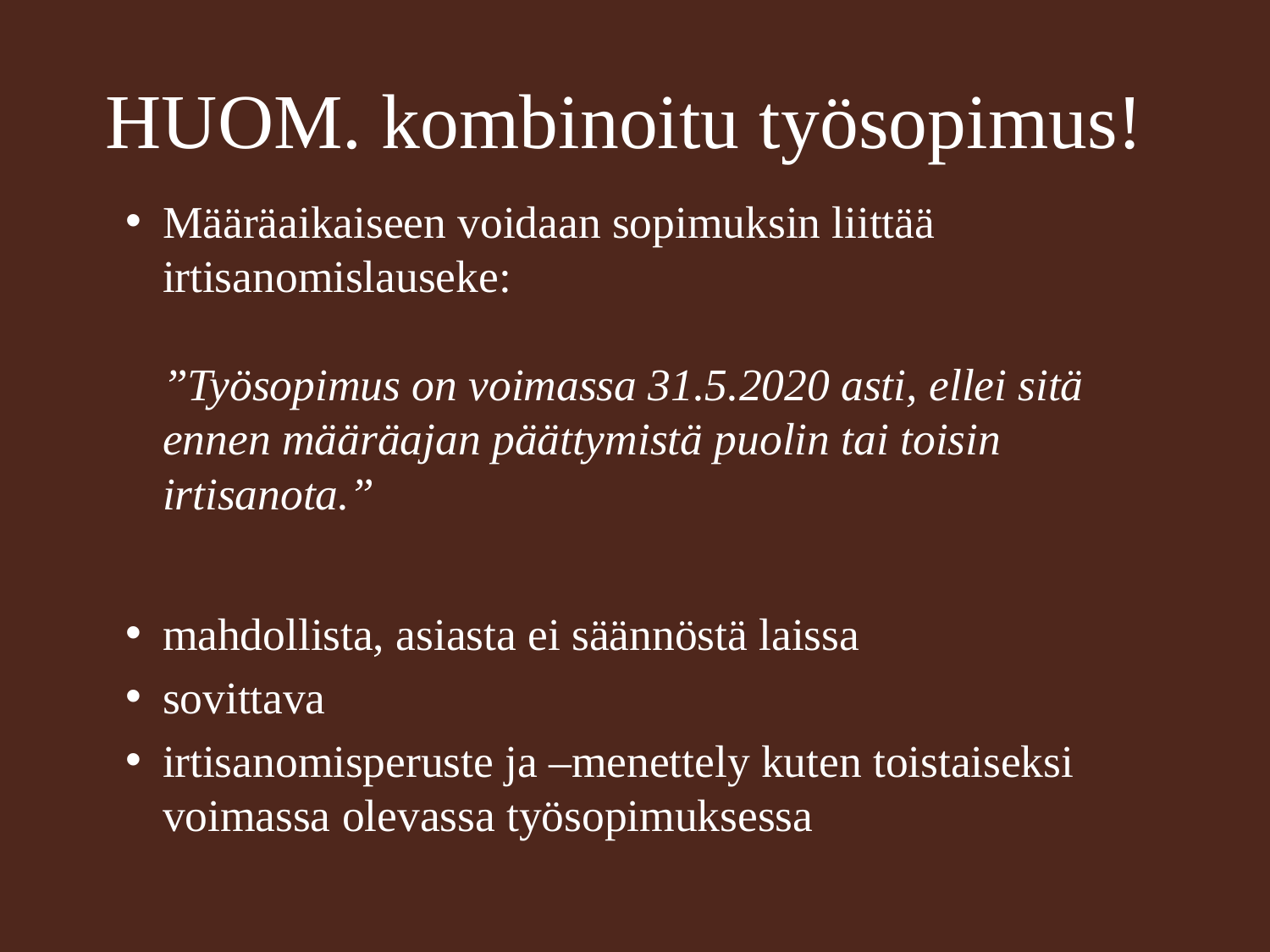

# HUOM. kombinoitu työsopimus!
Määräaikaiseen voidaan sopimuksin liittää irtisanomislauseke:
”Työsopimus on voimassa 31.5.2020 asti, ellei sitä ennen määräajan päättymistä puolin tai toisin irtisanota.”

mahdollista, asiasta ei säännöstä laissa
sovittava
irtisanomisperuste ja –menettely kuten toistaiseksi voimassa olevassa työsopimuksessa